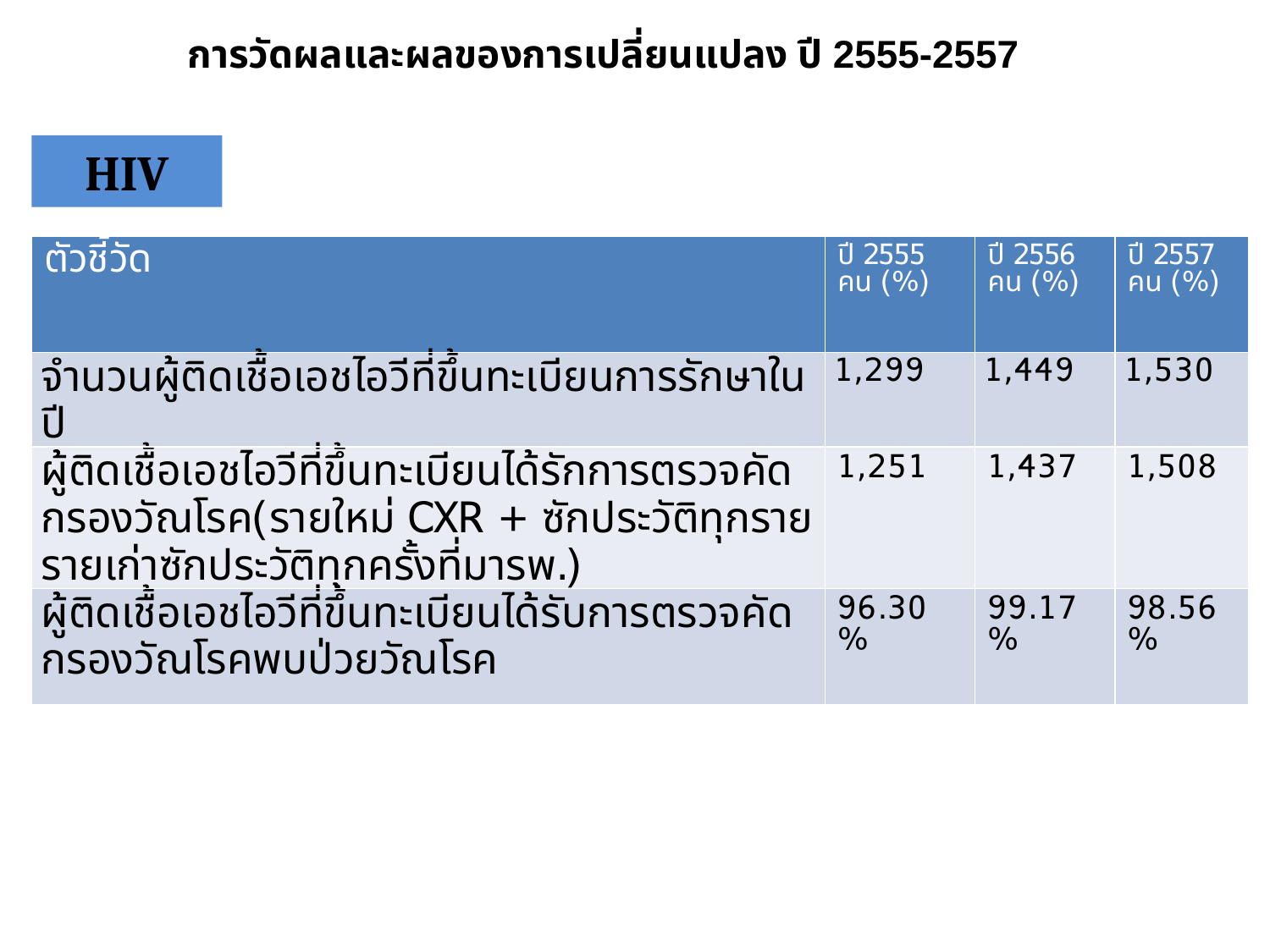

การวัดผลและผลของการเปลี่ยนแปลง ปี 2555-2557
HIV
| ตัวชี้วัด | ปี 2555 คน (%) | ปี 2556 คน (%) | ปี 2557 คน (%) |
| --- | --- | --- | --- |
| จำนวนผู้ติดเชื้อเอชไอวีที่ขึ้นทะเบียนการรักษาในปี | 1,299 | 1,449 | 1,530 |
| ผู้ติดเชื้อเอชไอวีที่ขึ้นทะเบียนได้รักการตรวจคัดกรองวัณโรค(รายใหม่ CXR + ซักประวัติทุกราย รายเก่าซักประวัติทุกครั้งที่มารพ.) | 1,251 | 1,437 | 1,508 |
| ผู้ติดเชื้อเอชไอวีที่ขึ้นทะเบียนได้รับการตรวจคัดกรองวัณโรคพบป่วยวัณโรค | 96.30% | 99.17% | 98.56% |